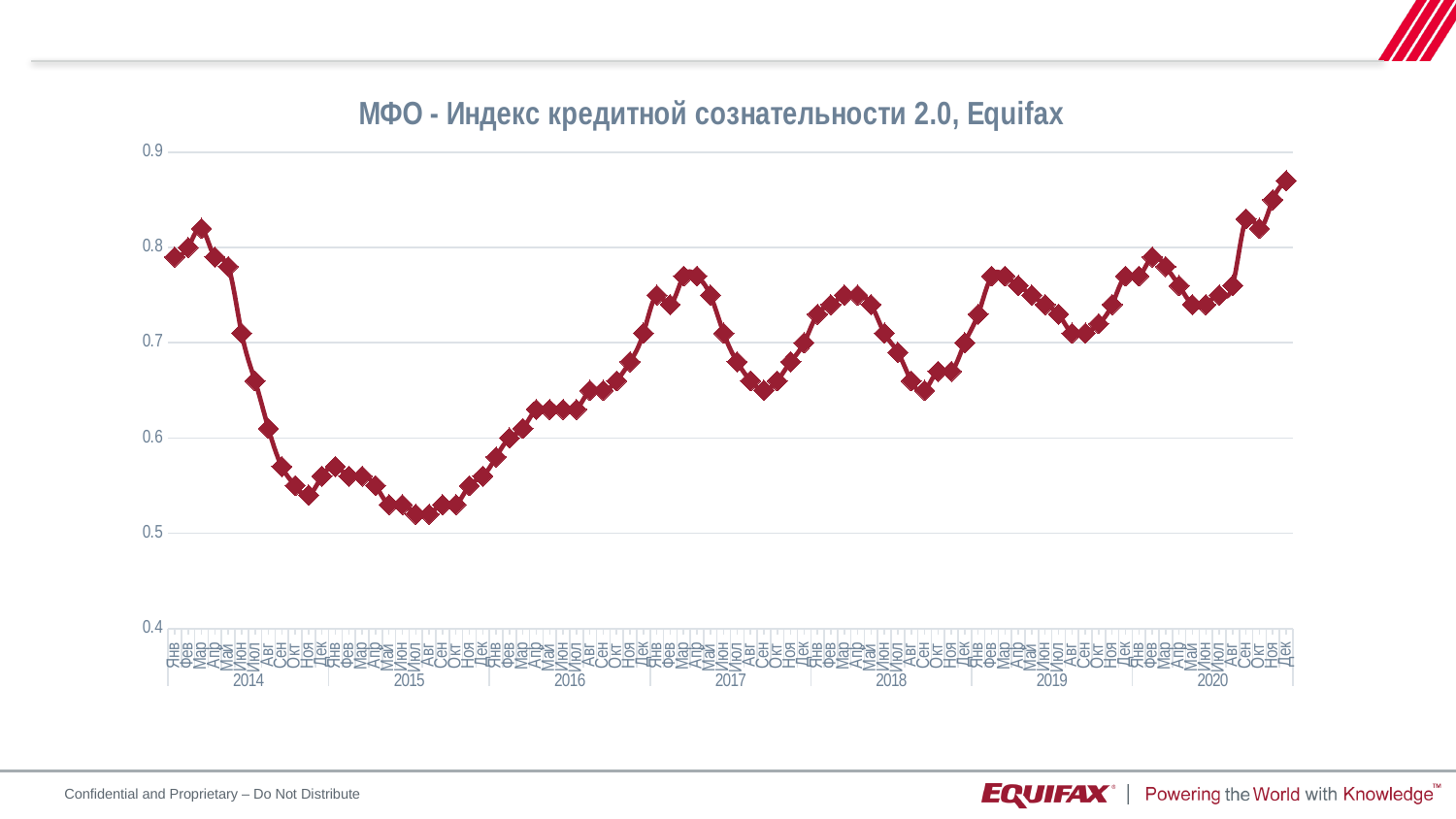

### Chart: МФО - Индекс кредитной сознательности 2.0, Equifax

| Category |  |
|---|---|
| Янв | 0.79 |
| Фев | 0.8 |
| Мар | 0.82 |
| Апр | 0.79 |
| Май | 0.78 |
| Июн | 0.71 |
| Июл | 0.66 |
| Авг | 0.61 |
| Сен | 0.57 |
| Окт | 0.55 |
| Ноя | 0.54 |
| Дек | 0.56 |
| Янв | 0.57 |
| Фев | 0.56 |
| Мар | 0.56 |
| Апр | 0.55 |
| Май | 0.53 |
| Июн | 0.53 |
| Июл | 0.52 |
| Авг | 0.52 |
| Сен | 0.53 |
| Окт | 0.53 |
| Ноя | 0.55 |
| Дек | 0.56 |
| Янв | 0.58 |
| Фев | 0.6 |
| Мар | 0.61 |
| Апр | 0.63 |
| Май | 0.63 |
| Июн | 0.63 |
| Июл | 0.63 |
| Авг | 0.65 |
| Сен | 0.65 |
| Окт | 0.66 |
| Ноя | 0.68 |
| Дек | 0.71 |
| Янв | 0.75 |
| Фев | 0.74 |
| Мар | 0.77 |
| Апр | 0.77 |
| Май | 0.75 |
| Июн | 0.71 |
| Июл | 0.68 |
| Авг | 0.66 |
| Сен | 0.65 |
| Окт | 0.66 |
| Ноя | 0.68 |
| Дек | 0.7 |
| Янв | 0.73 |
| Фев | 0.74 |
| Мар | 0.75 |
| Апр | 0.75 |
| Май | 0.74 |
| Июн | 0.71 |
| Июл | 0.69 |
| Авг | 0.66 |
| Сен | 0.65 |
| Окт | 0.67 |
| Ноя | 0.67 |
| Дек | 0.7 |
| Янв | 0.73 |
| Фев | 0.77 |
| Мар | 0.77 |
| Апр | 0.76 |
| Май | 0.75 |
| Июн | 0.74 |
| Июл | 0.73 |
| Авг | 0.71 |
| Сен | 0.71 |
| Окт | 0.72 |
| Ноя | 0.74 |
| Дек | 0.77 |
| Янв | 0.77 |
| Фев | 0.79 |
| Мар | 0.78 |
| Апр | 0.76 |
| Май | 0.74 |
| Июн | 0.74 |
| Июл | 0.75 |
| Авг | 0.76 |
| Сен | 0.83 |
| Окт | 0.82 |
| Ноя | 0.85 |
| Дек | 0.87 |